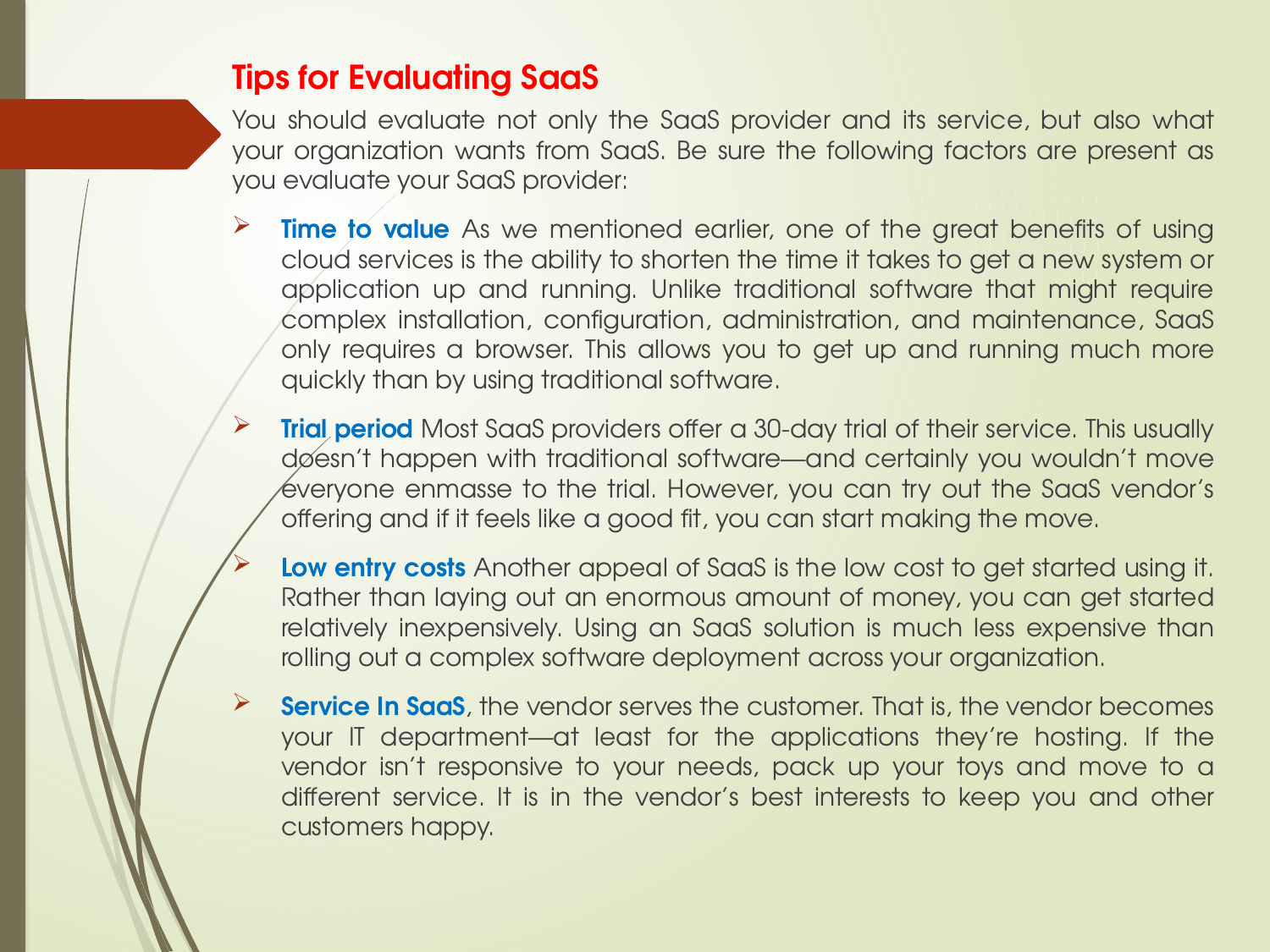

Tips for Evaluating SaaS
You should evaluate not only the SaaS provider and its service, but also what your organization wants from SaaS. Be sure the following factors are present as you evaluate your SaaS provider:
Time to value As we mentioned earlier, one of the great benefits of using cloud services is the ability to shorten the time it takes to get a new system or application up and running. Unlike traditional software that might require complex installation, configuration, administration, and maintenance, SaaS only requires a browser. This allows you to get up and running much more quickly than by using traditional software.
Trial period Most SaaS providers offer a 30-day trial of their service. This usually doesn’t happen with traditional software—and certainly you wouldn’t move everyone enmasse to the trial. However, you can try out the SaaS vendor’s offering and if it feels like a good fit, you can start making the move.
Low entry costs Another appeal of SaaS is the low cost to get started using it. Rather than laying out an enormous amount of money, you can get started relatively inexpensively. Using an SaaS solution is much less expensive than rolling out a complex software deployment across your organization.
Service In SaaS, the vendor serves the customer. That is, the vendor becomes your IT department—at least for the applications they’re hosting. If the vendor isn’t responsive to your needs, pack up your toys and move to a different service. It is in the vendor’s best interests to keep you and other customers happy.